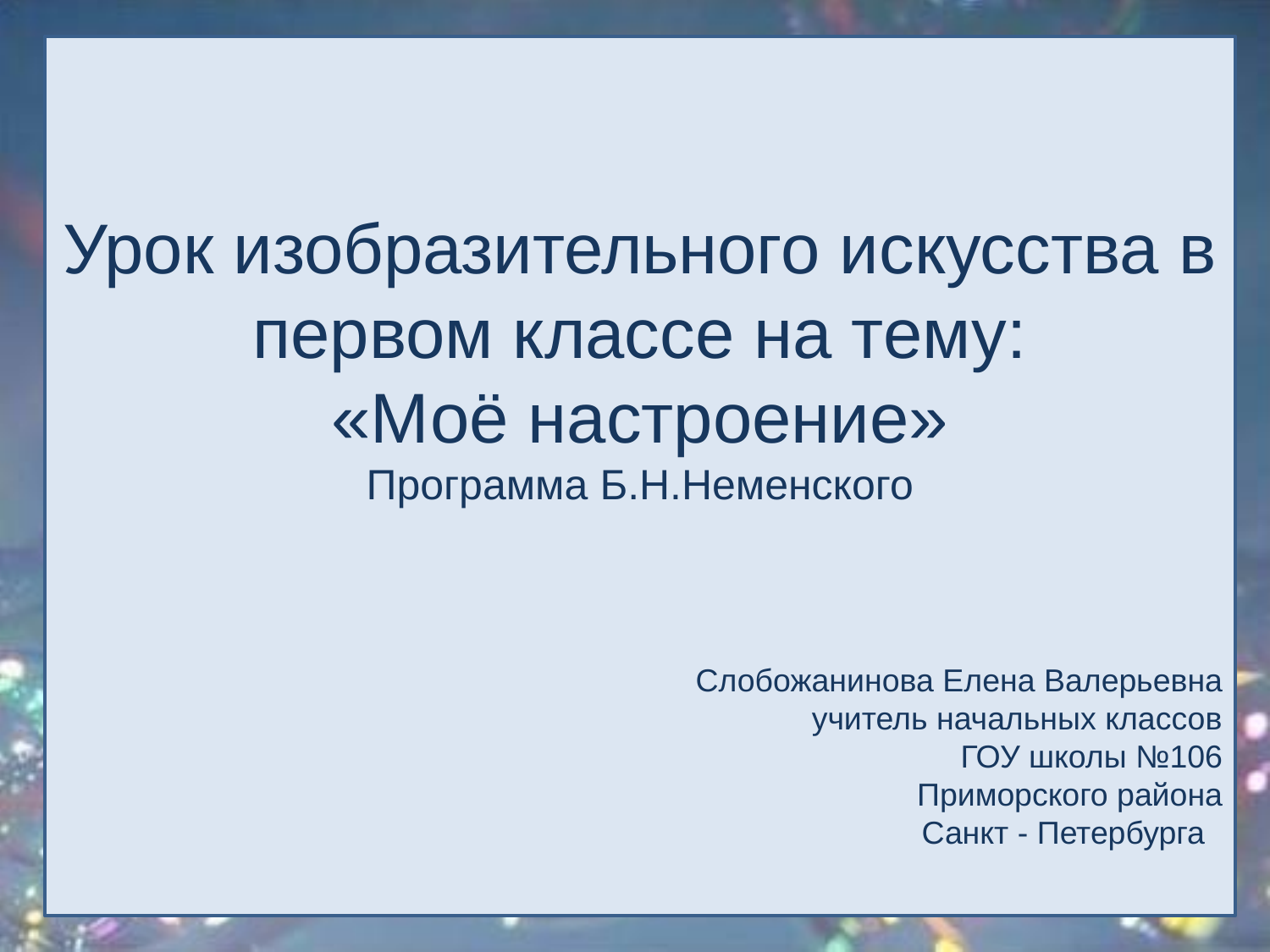

Урок изобразительного искусства в первом классе на тему:
«Моё настроение»
Программа Б.Н.Неменского

Слобожанинова Елена Валерьевна
учитель начальных классов
ГОУ школы №106
Приморского района
 Санкт - Петербурга